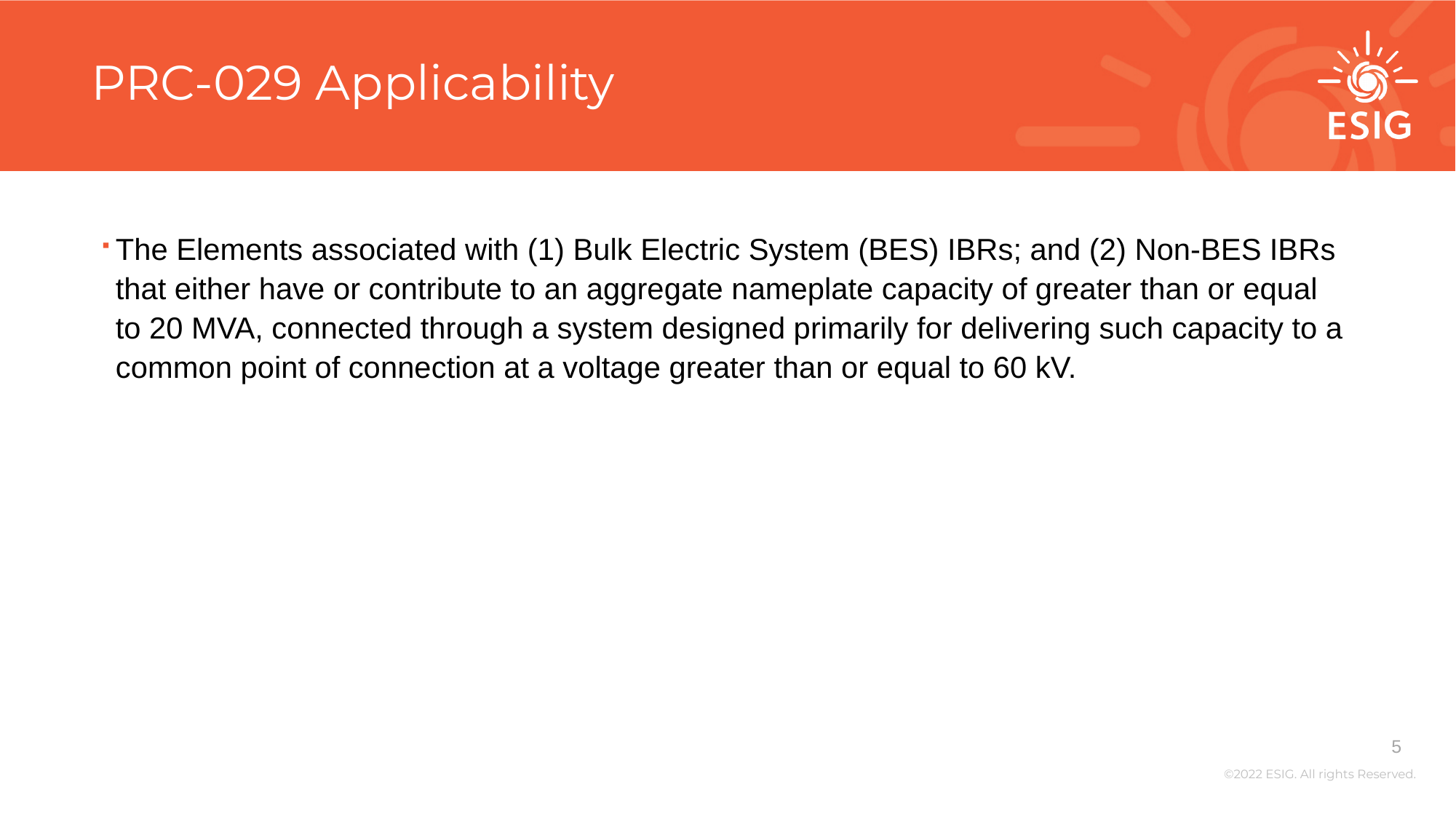

# PRC-029 Applicability
The Elements associated with (1) Bulk Electric System (BES) IBRs; and (2) Non-BES IBRs that either have or contribute to an aggregate nameplate capacity of greater than or equal to 20 MVA, connected through a system designed primarily for delivering such capacity to a common point of connection at a voltage greater than or equal to 60 kV.